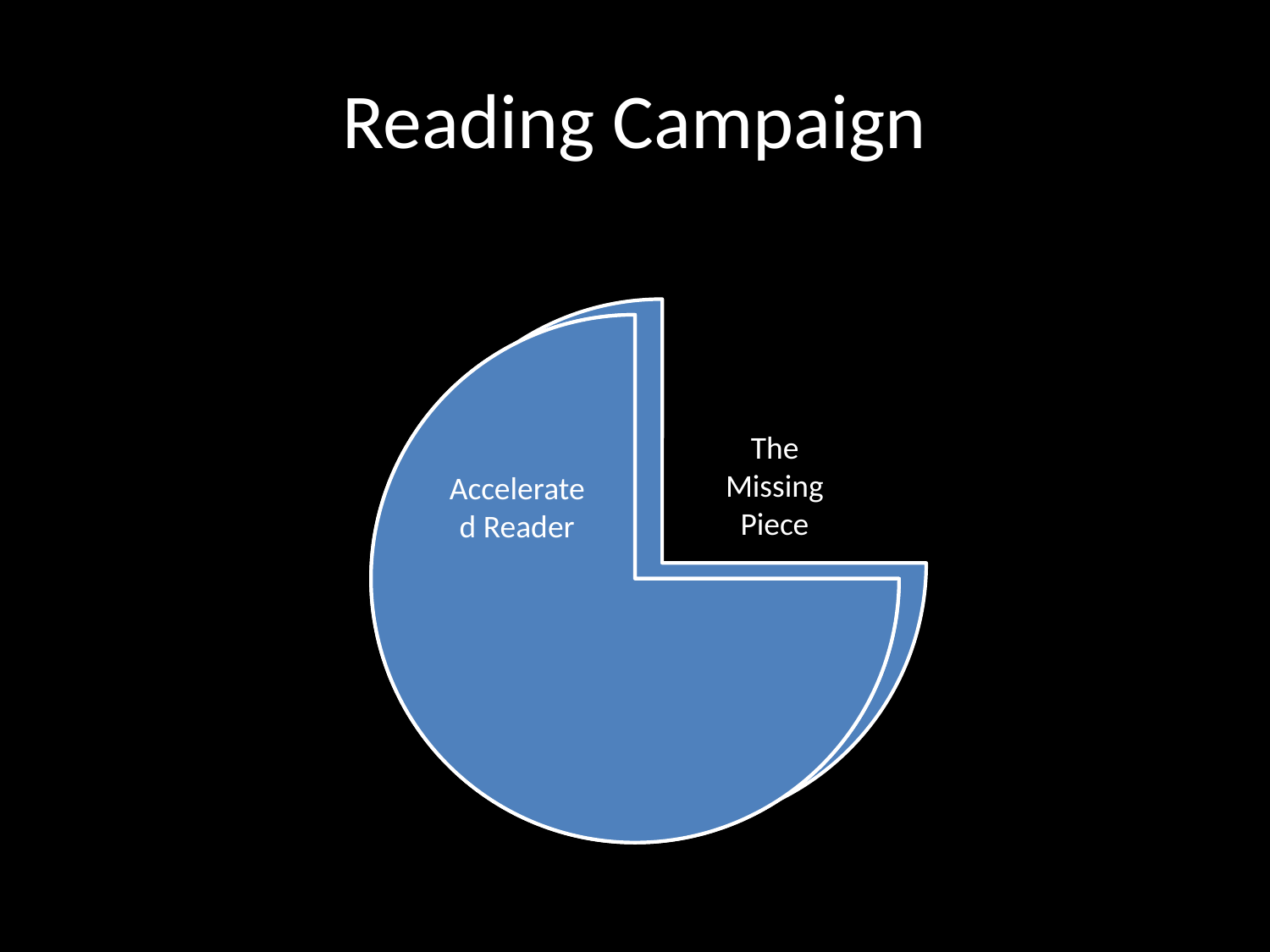

# Reading Campaign
The Missing Piece
Reading Logs – parent signature
Accelerated Reader